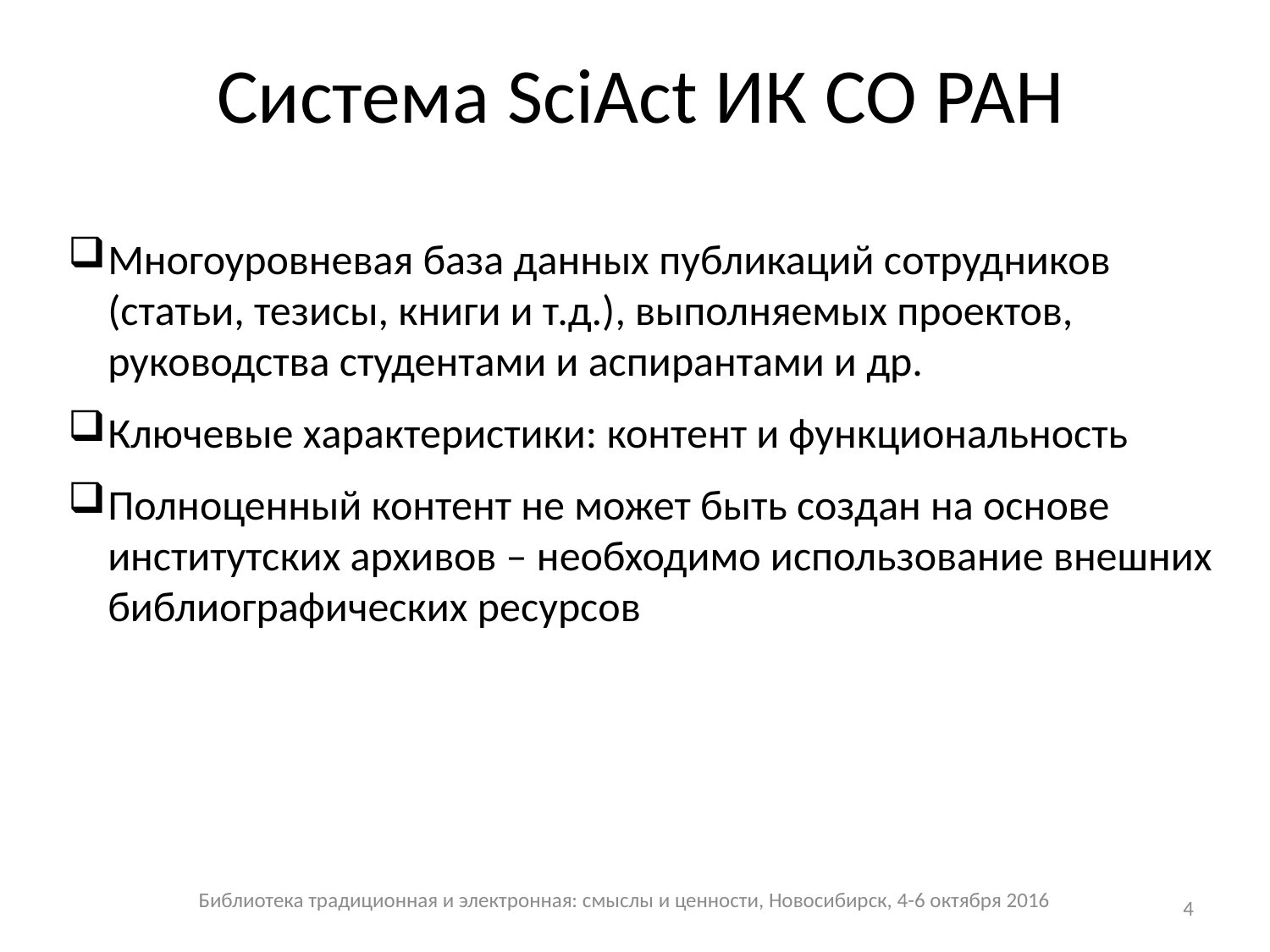

# Система SciAct ИК СО РАН
Многоуровневая база данных публикаций сотрудников (статьи, тезисы, книги и т.д.), выполняемых проектов, руководства студентами и аспирантами и др.
Ключевые характеристики: контент и функциональность
Полноценный контент не может быть создан на основе институтских архивов – необходимо использование внешних библиографических ресурсов
4
Библиотека традиционная и электронная: смыслы и ценности, Новосибирск, 4-6 октября 2016